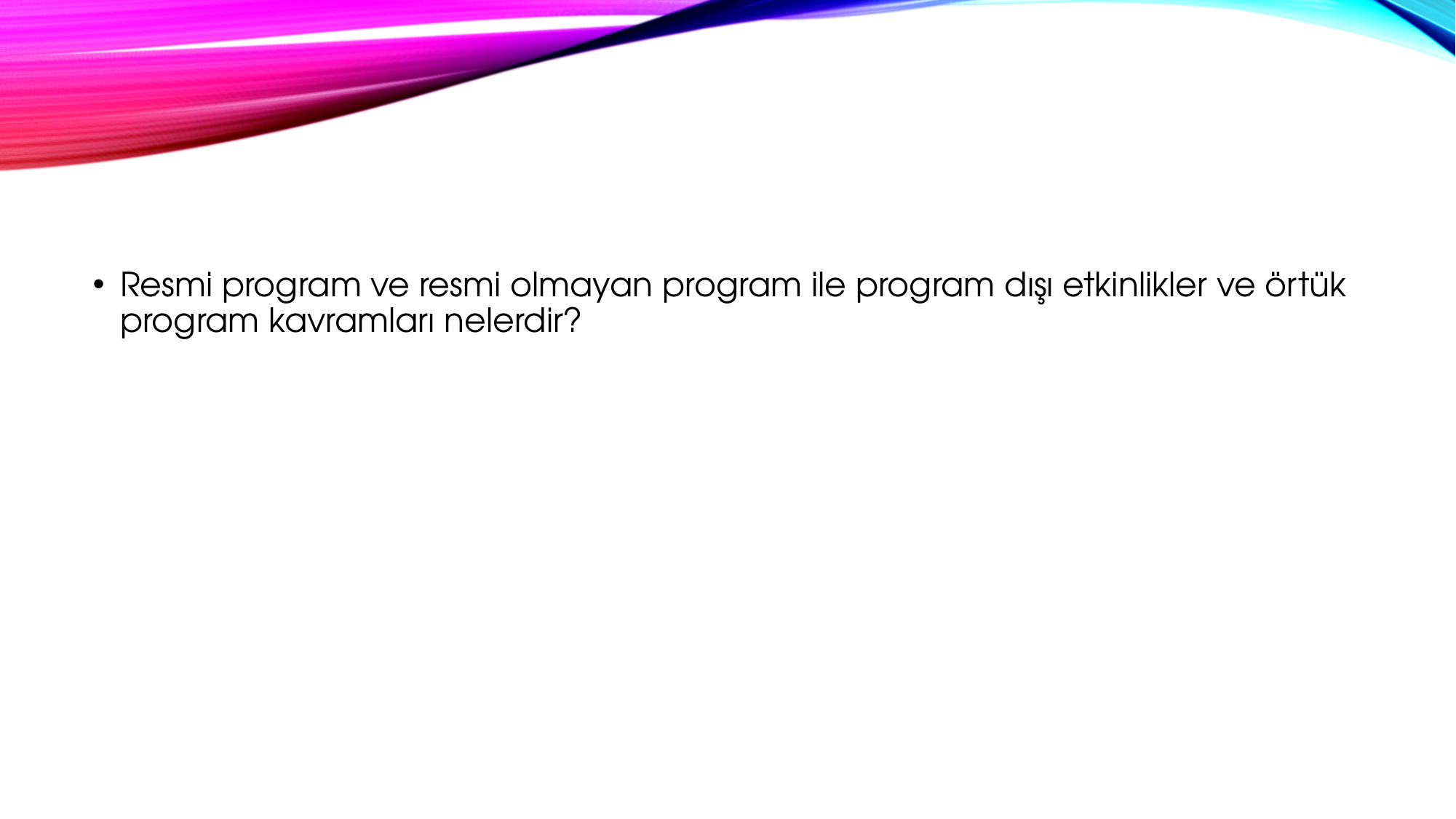

#
Resmi program ve resmi olmayan program ile program dışı etkinlikler ve örtük program kavramları nelerdir?